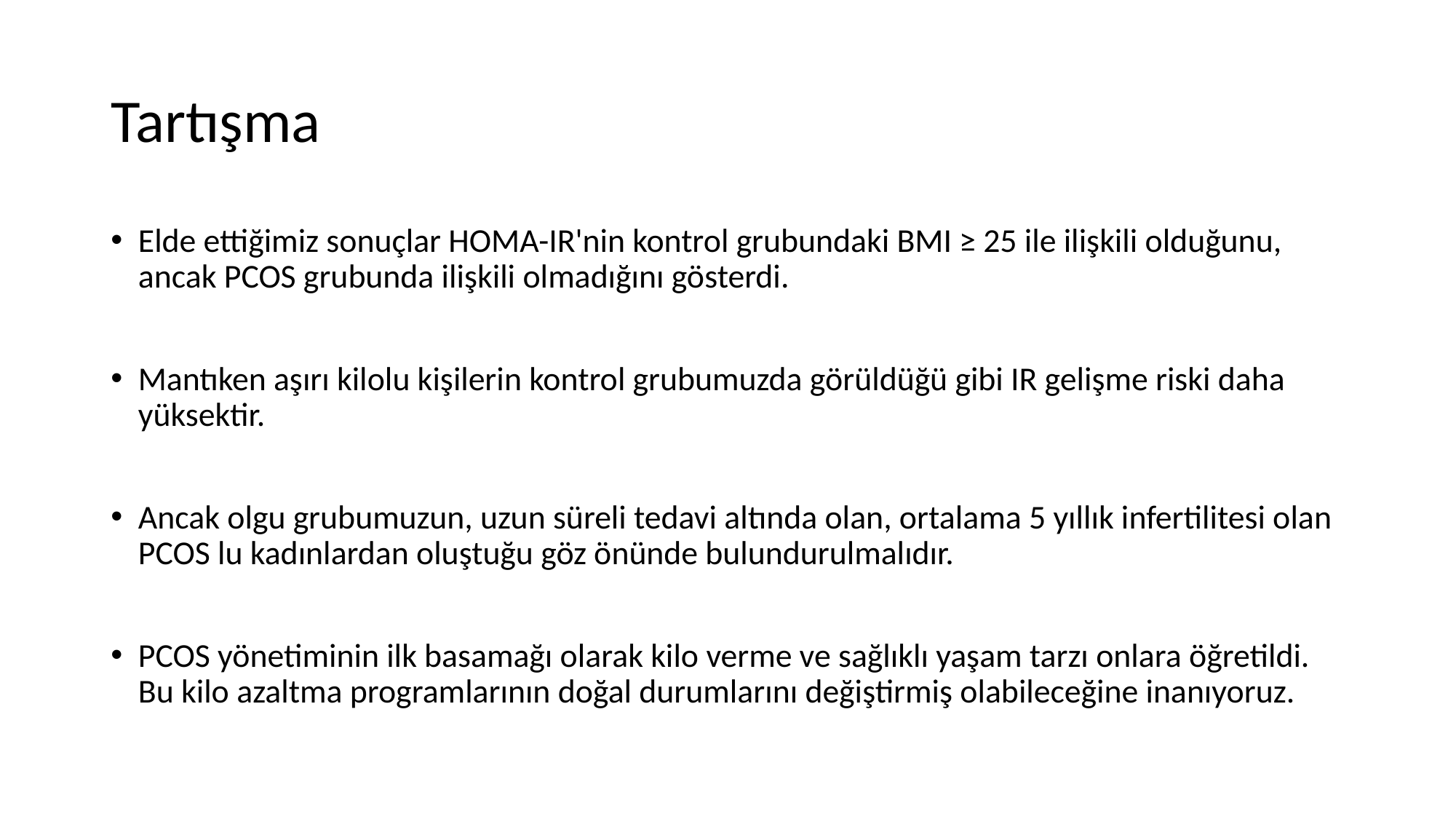

# Tartışma
Elde ettiğimiz sonuçlar HOMA-IR'nin kontrol grubundaki BMI ≥ 25 ile ilişkili olduğunu, ancak PCOS grubunda ilişkili olmadığını gösterdi.

Mantıken aşırı kilolu kişilerin kontrol grubumuzda görüldüğü gibi IR gelişme riski daha yüksektir.

Ancak olgu grubumuzun, uzun süreli tedavi altında olan, ortalama 5 yıllık infertilitesi olan PCOS lu kadınlardan oluştuğu göz önünde bulundurulmalıdır.

PCOS yönetiminin ilk basamağı olarak kilo verme ve sağlıklı yaşam tarzı onlara öğretildi. Bu kilo azaltma programlarının doğal durumlarını değiştirmiş olabileceğine inanıyoruz.